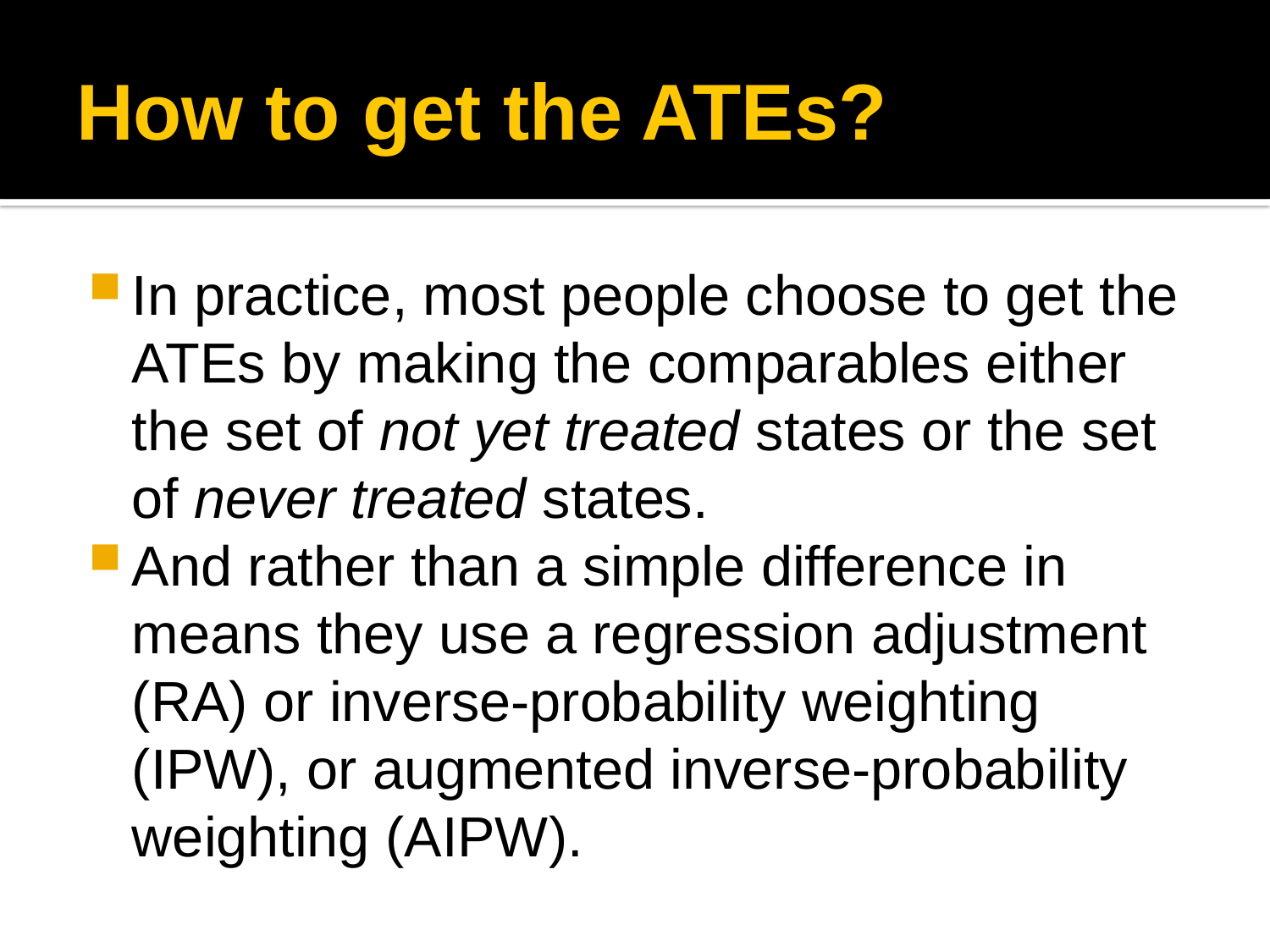

# How to get the ATEs?
In practice, most people choose to get the ATEs by making the comparables either the set of not yet treated states or the set of never treated states.
And rather than a simple difference in means they use a regression adjustment (RA) or inverse-probability weighting (IPW), or augmented inverse-probability weighting (AIPW).